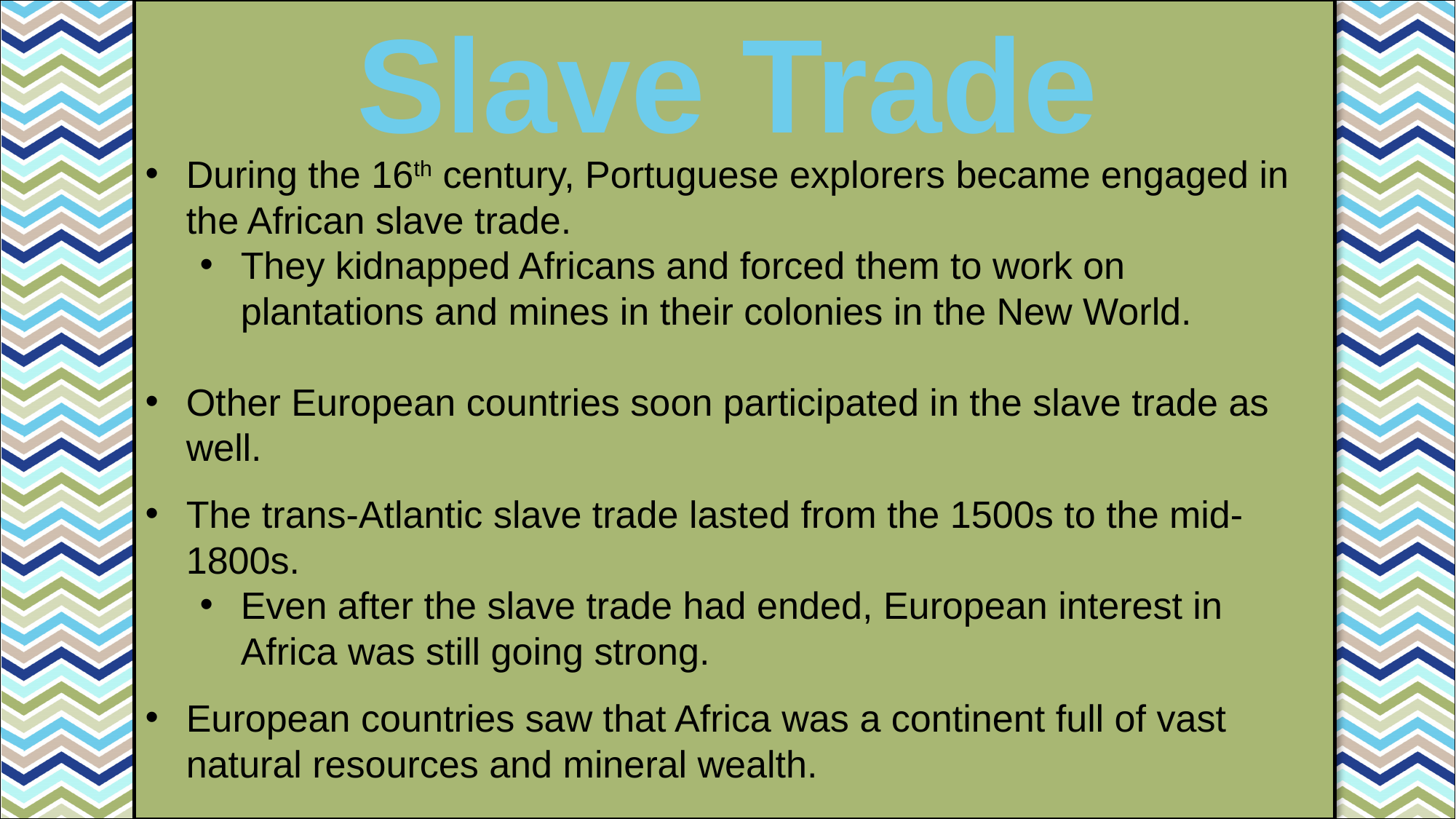

Slave Trade
#
During the 16th century, Portuguese explorers became engaged in the African slave trade.
They kidnapped Africans and forced them to work on plantations and mines in their colonies in the New World.

Other European countries soon participated in the slave trade as well.

The trans-Atlantic slave trade lasted from the 1500s to the mid-1800s.
Even after the slave trade had ended, European interest in Africa was still going strong.

European countries saw that Africa was a continent full of vast natural resources and mineral wealth.